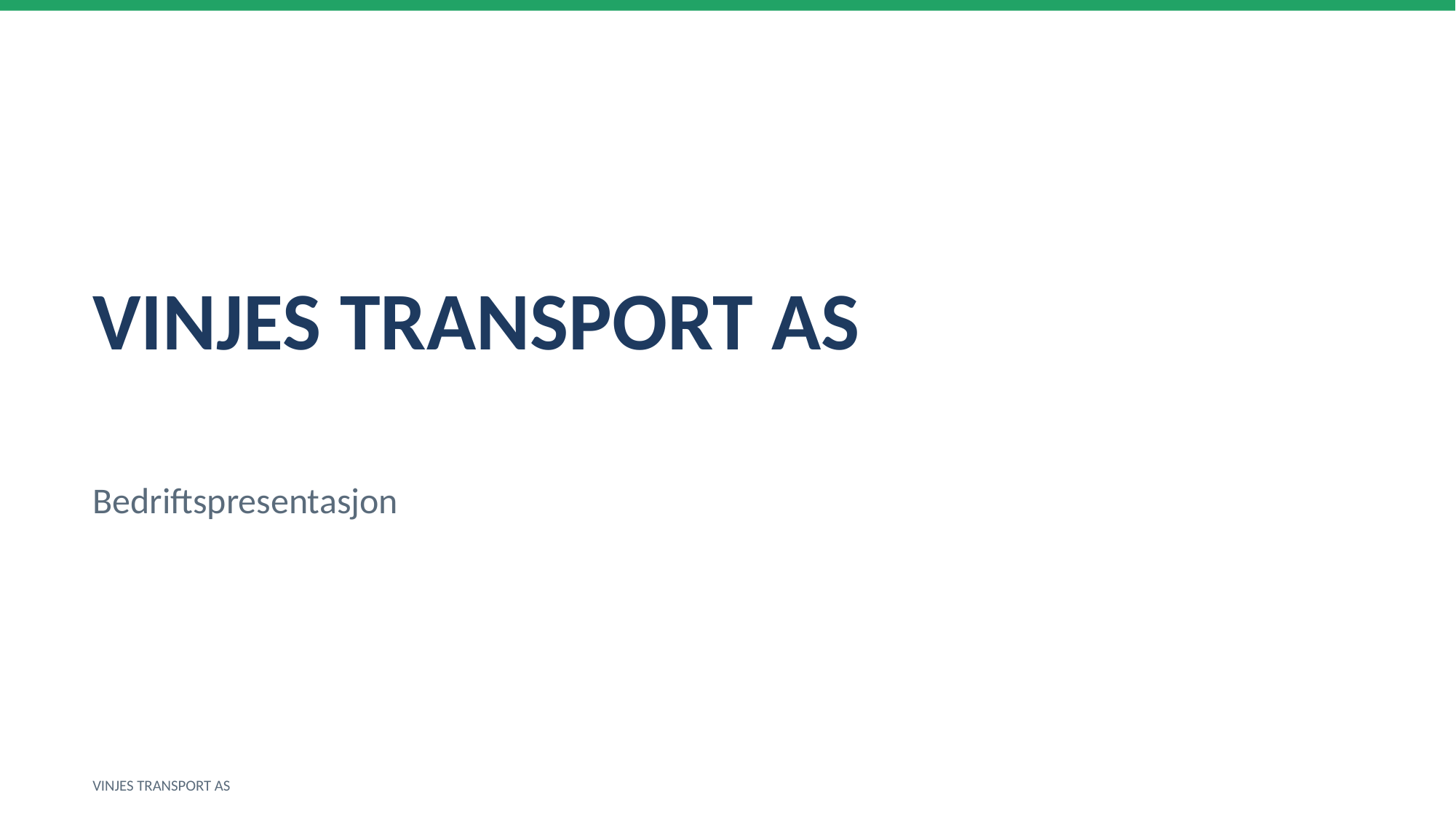

VINJES TRANSPORT AS
Bedriftspresentasjon
VINJES TRANSPORT AS